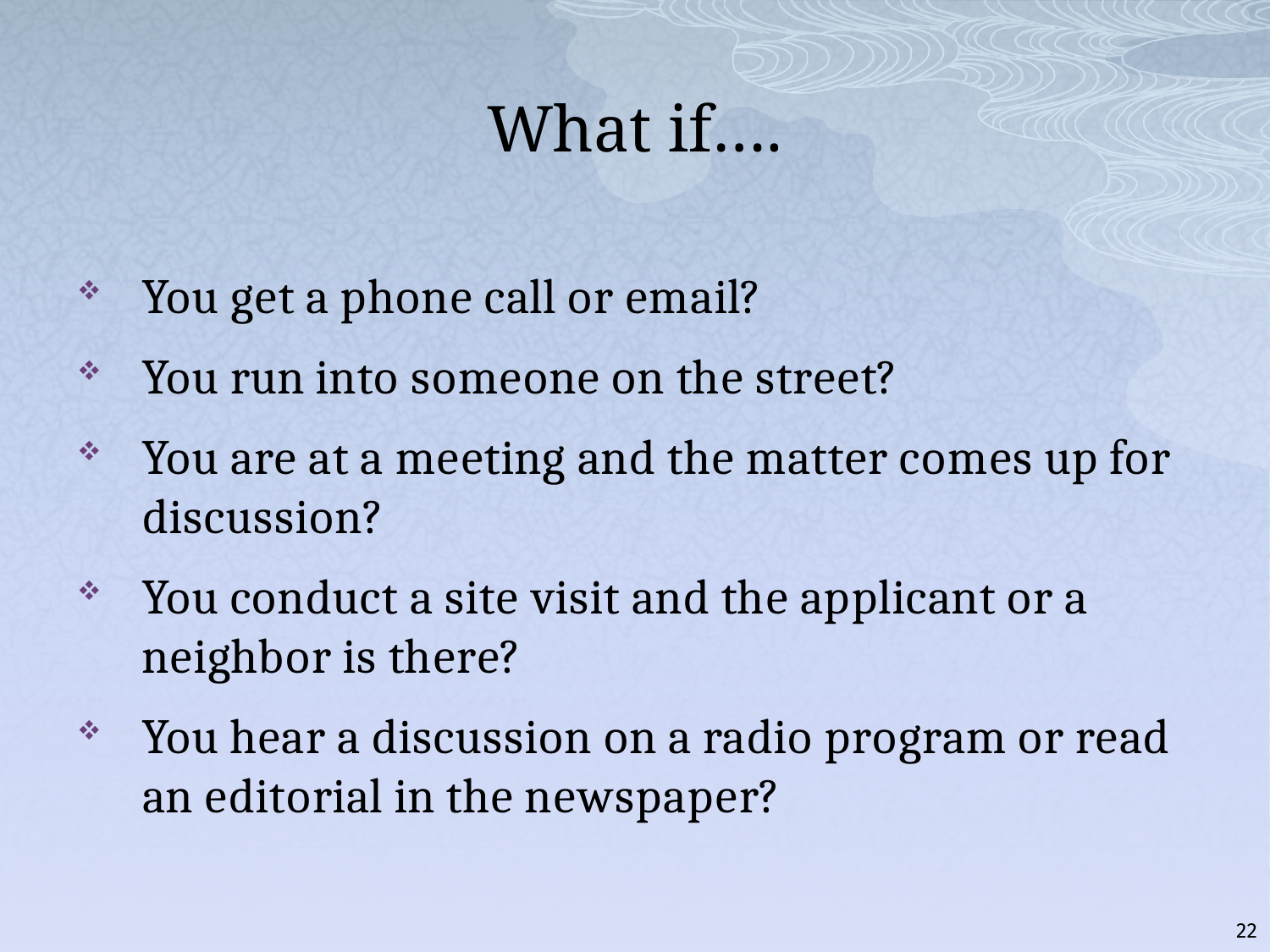

# What if….
You get a phone call or email?
You run into someone on the street?
You are at a meeting and the matter comes up for discussion?
You conduct a site visit and the applicant or a neighbor is there?
You hear a discussion on a radio program or read an editorial in the newspaper?

22